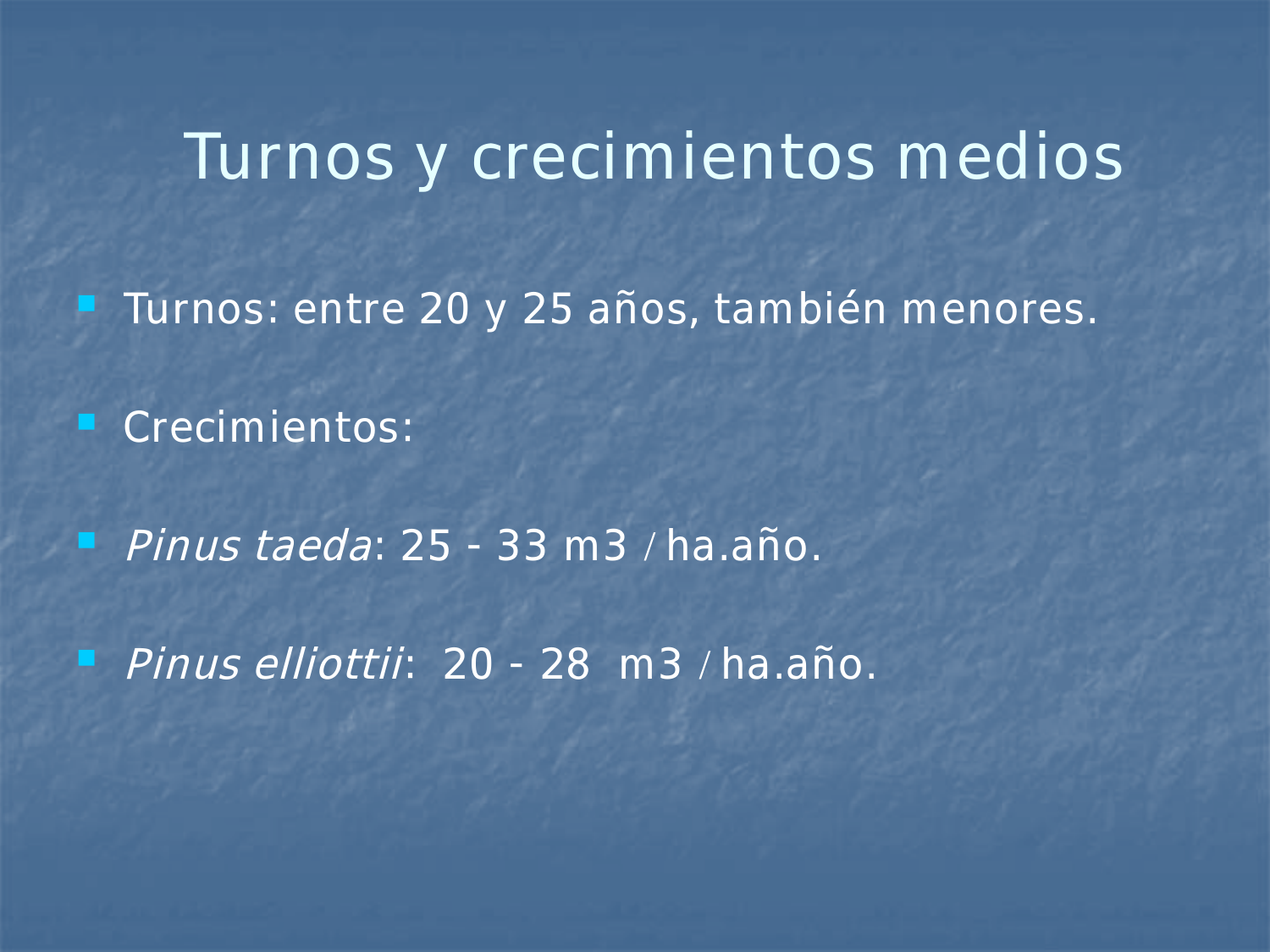

# Turnos y crecimientos medios
Turnos: entre 20 y 25 años, también menores.

Crecimientos:

Pinus taeda: 25 - 33 m3 / ha.año.

Pinus elliottii:  20 - 28  m3 / ha.año.